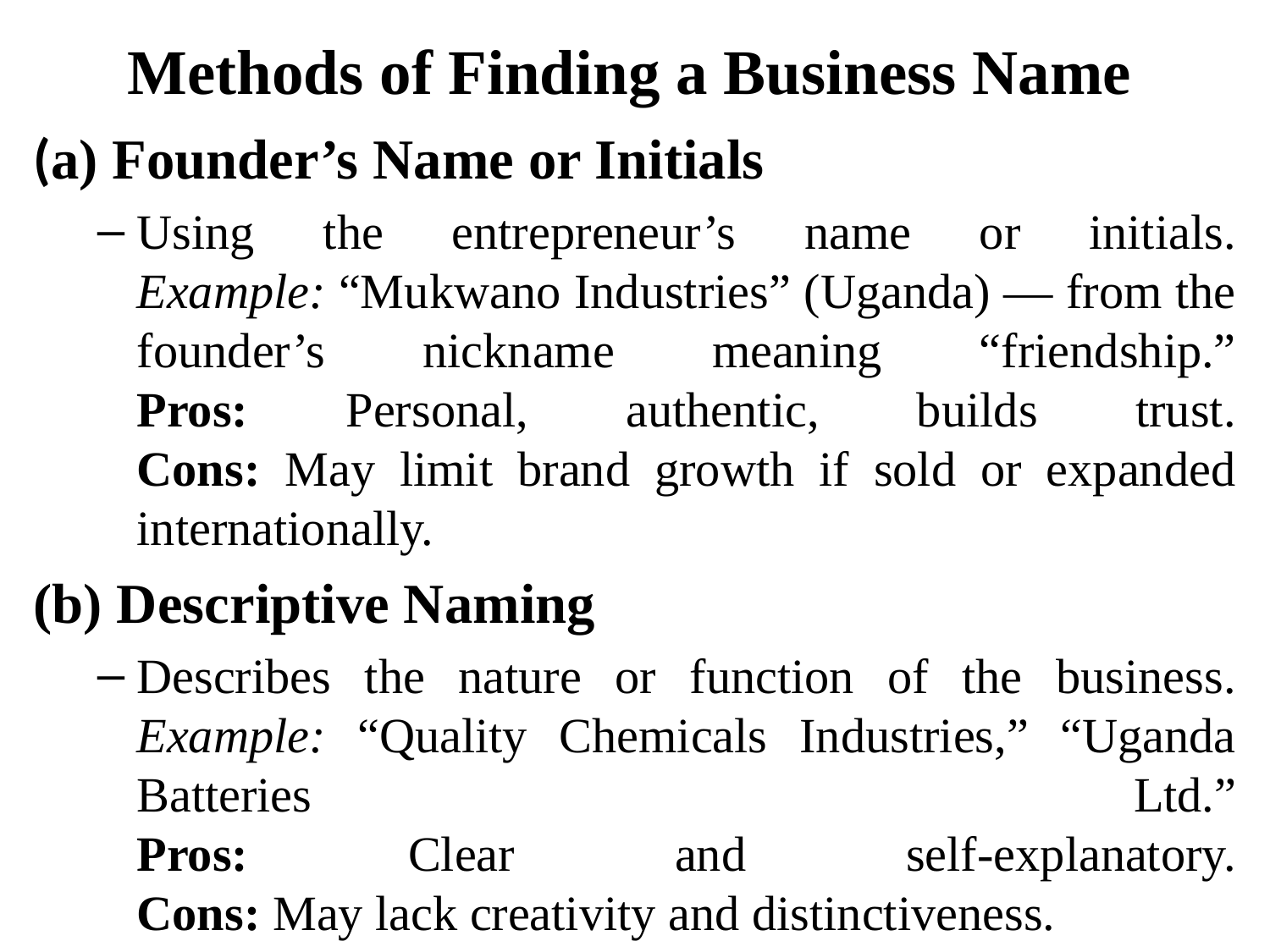

# Methods of Finding a Business Name
(a) Founder’s Name or Initials
Using the entrepreneur’s name or initials.
Example: “Mukwano Industries” (Uganda) — from the founder’s nickname meaning “friendship.”
Pros: Personal, authentic, builds trust.
Cons: May limit brand growth if sold or expanded internationally.
(b) Descriptive Naming
Describes the nature or function of the business.
Example: “Quality Chemicals Industries,” “Uganda Batteries Ltd.”
Pros: Clear and self-explanatory.
Cons: May lack creativity and distinctiveness.